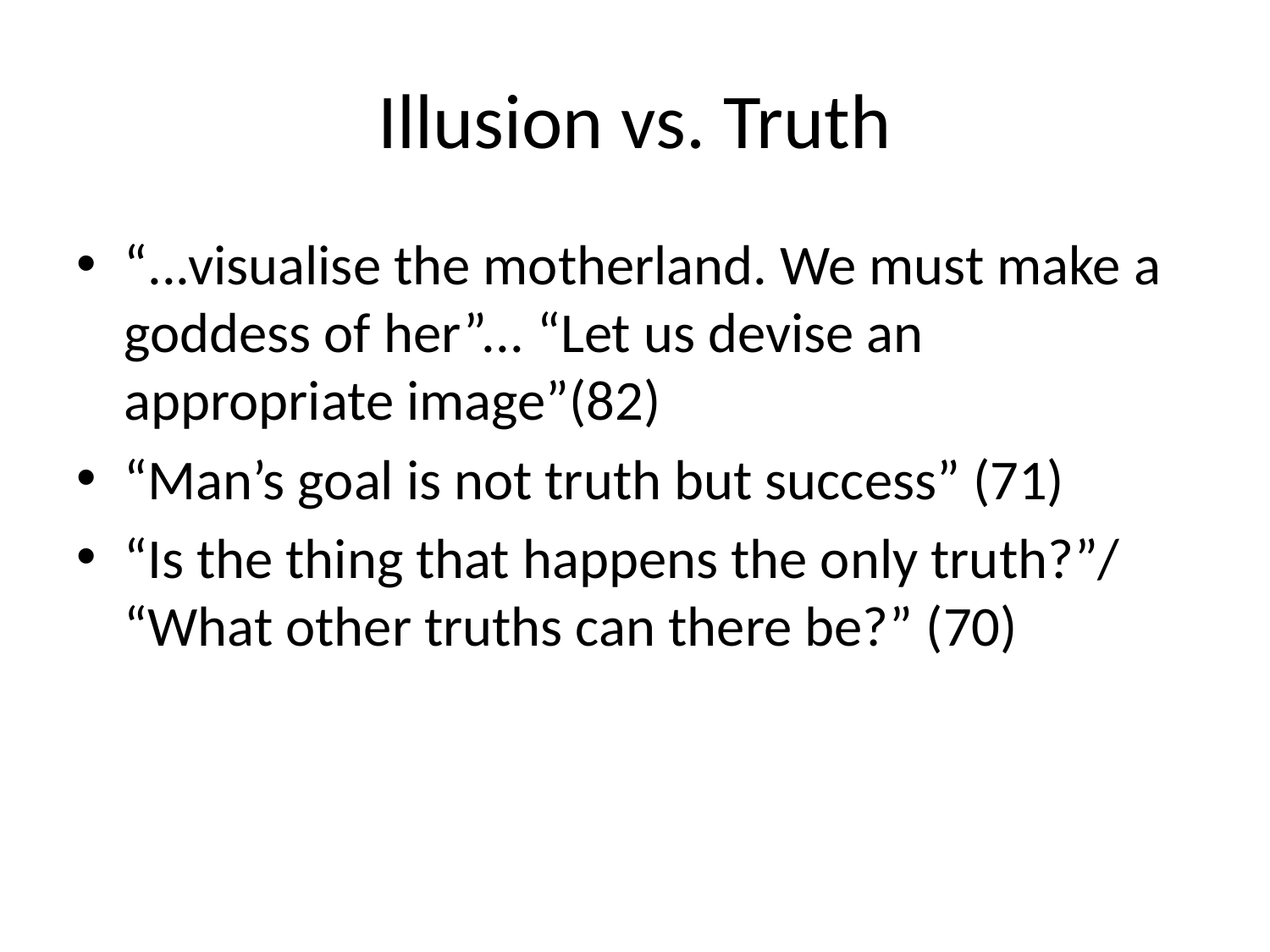

# Illusion vs. Truth
“...visualise the motherland. We must make a goddess of her”... “Let us devise an appropriate image”(82)
“Man’s goal is not truth but success” (71)
“Is the thing that happens the only truth?”/ “What other truths can there be?” (70)